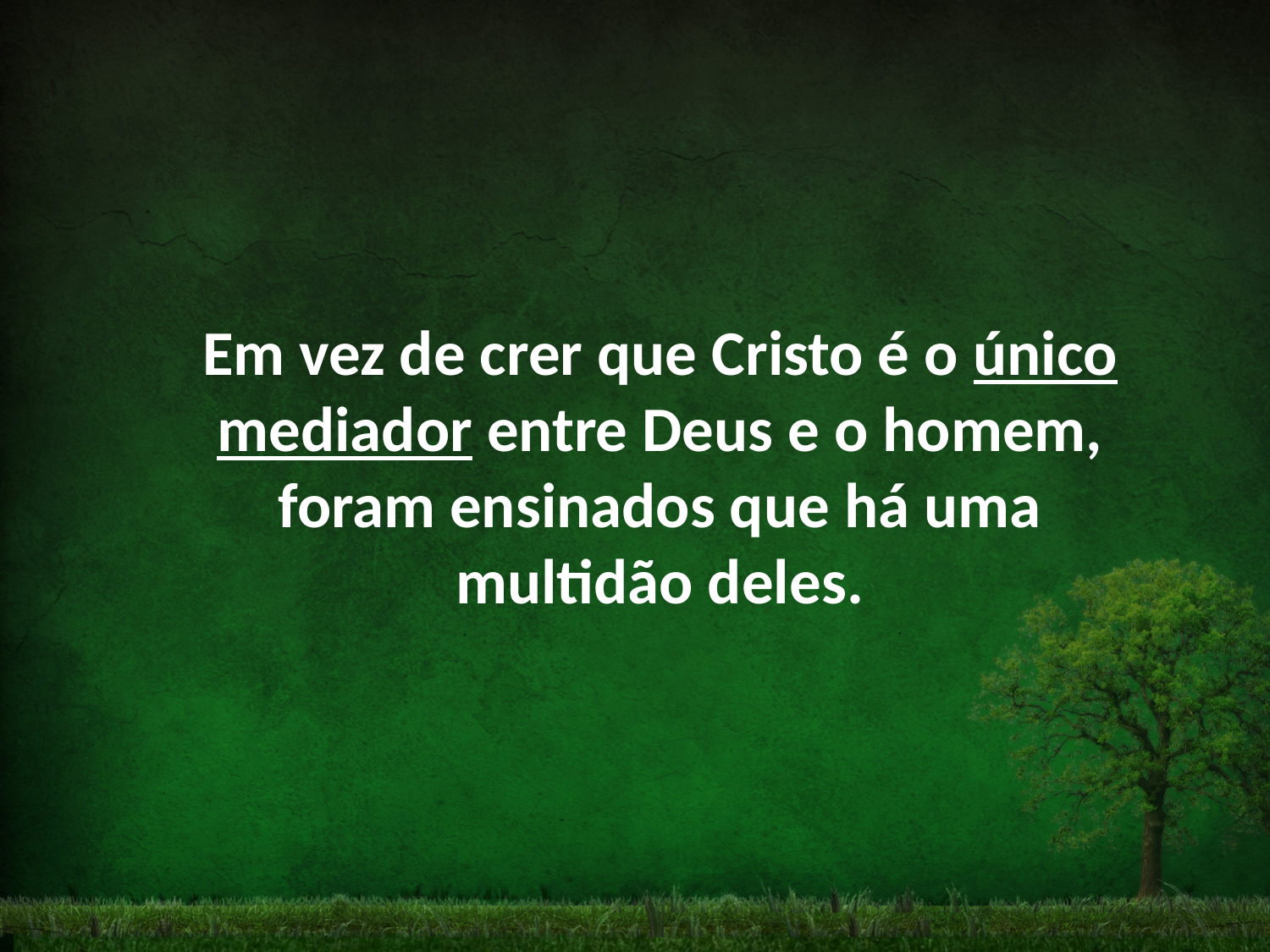

Em vez de crer que Cristo é o único mediador entre Deus e o homem, foram ensinados que há uma multidão deles.